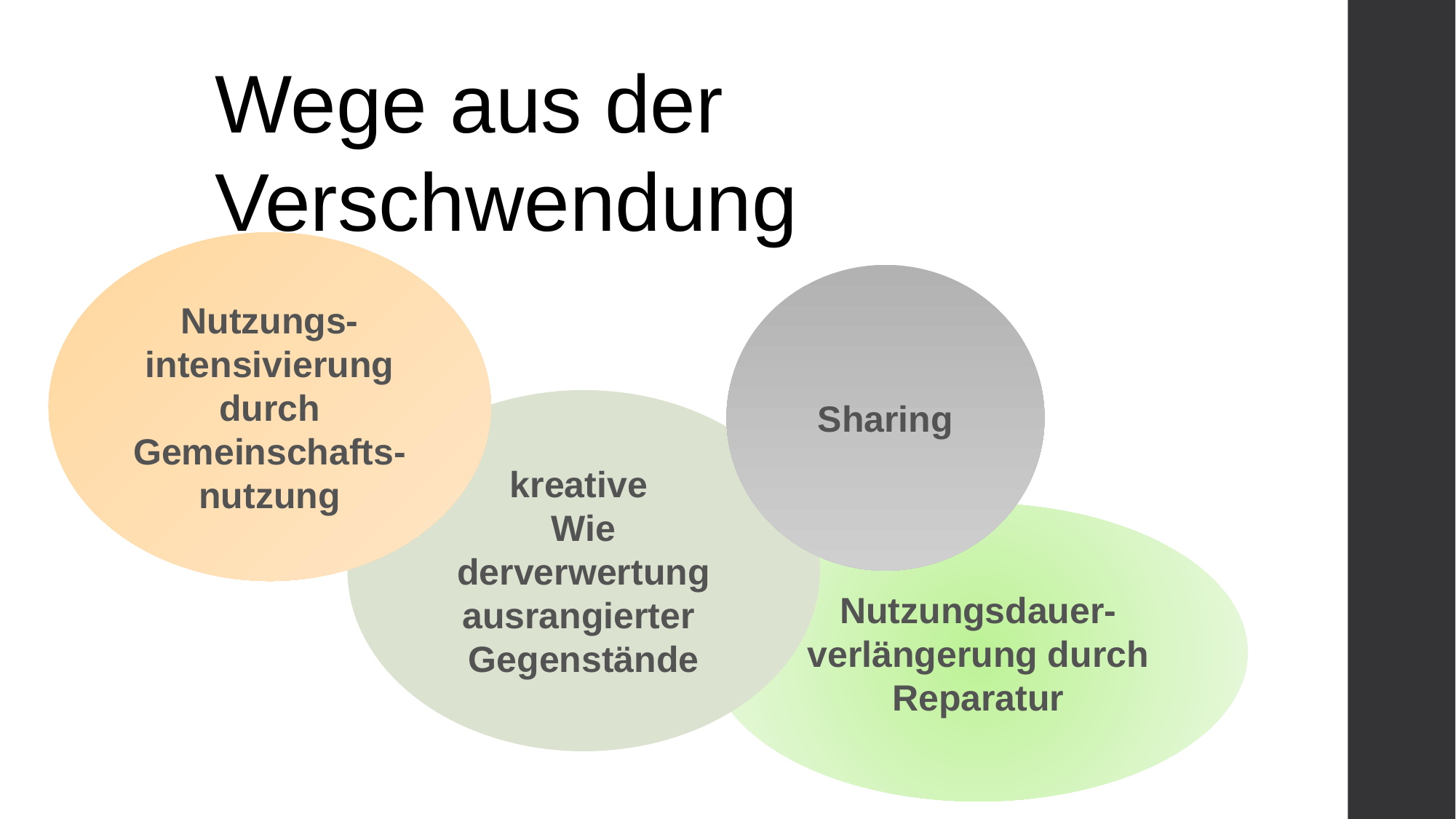

Wege aus der Verschwendung
Nutzungs-
intensivierung durch Gemeinschafts-nutzung
Sharing
kre­a­ti­ve
Wie­derverwertung ausrangierter
Gegen­stän­de
Nutzungsdauer-verlängerung durch Reparatur